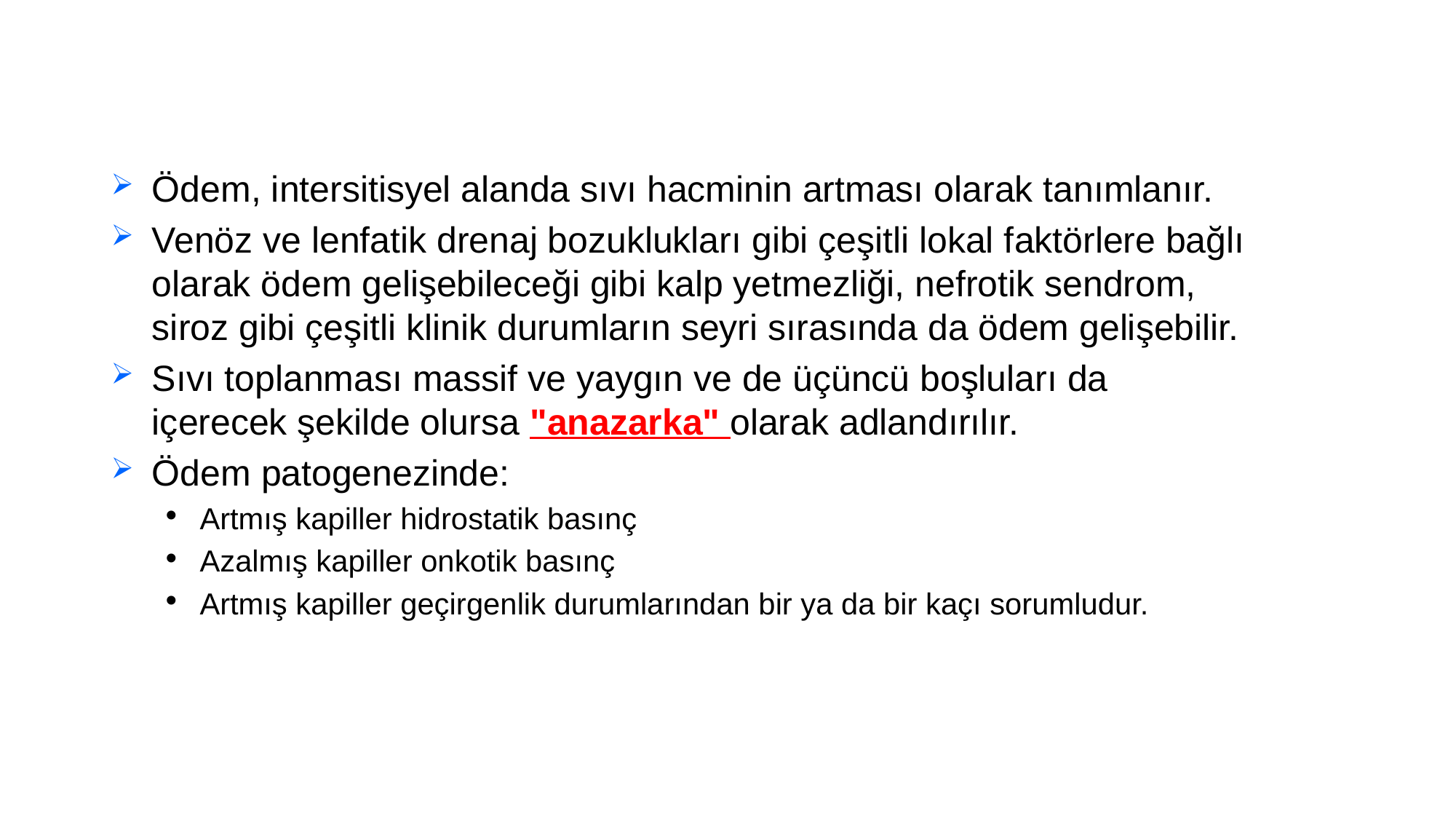

Ödem, intersitisyel alanda sıvı hacminin artması olarak tanımlanır.
Venöz ve lenfatik drenaj bozuklukları gibi çeşitli lokal faktörlere bağlı olarak ödem gelişebileceği gibi kalp yetmezliği, nefrotik sendrom, siroz gibi çeşitli klinik durumların seyri sırasında da ödem gelişebilir.
Sıvı toplanması massif ve yaygın ve de üçüncü boşluları da içerecek şekilde olursa "anazarka" olarak adlandırılır.
Ödem patogenezinde:
Artmış kapiller hidrostatik basınç
Azalmış kapiller onkotik basınç
Artmış kapiller geçirgenlik durumlarından bir ya da bir kaçı sorumludur.